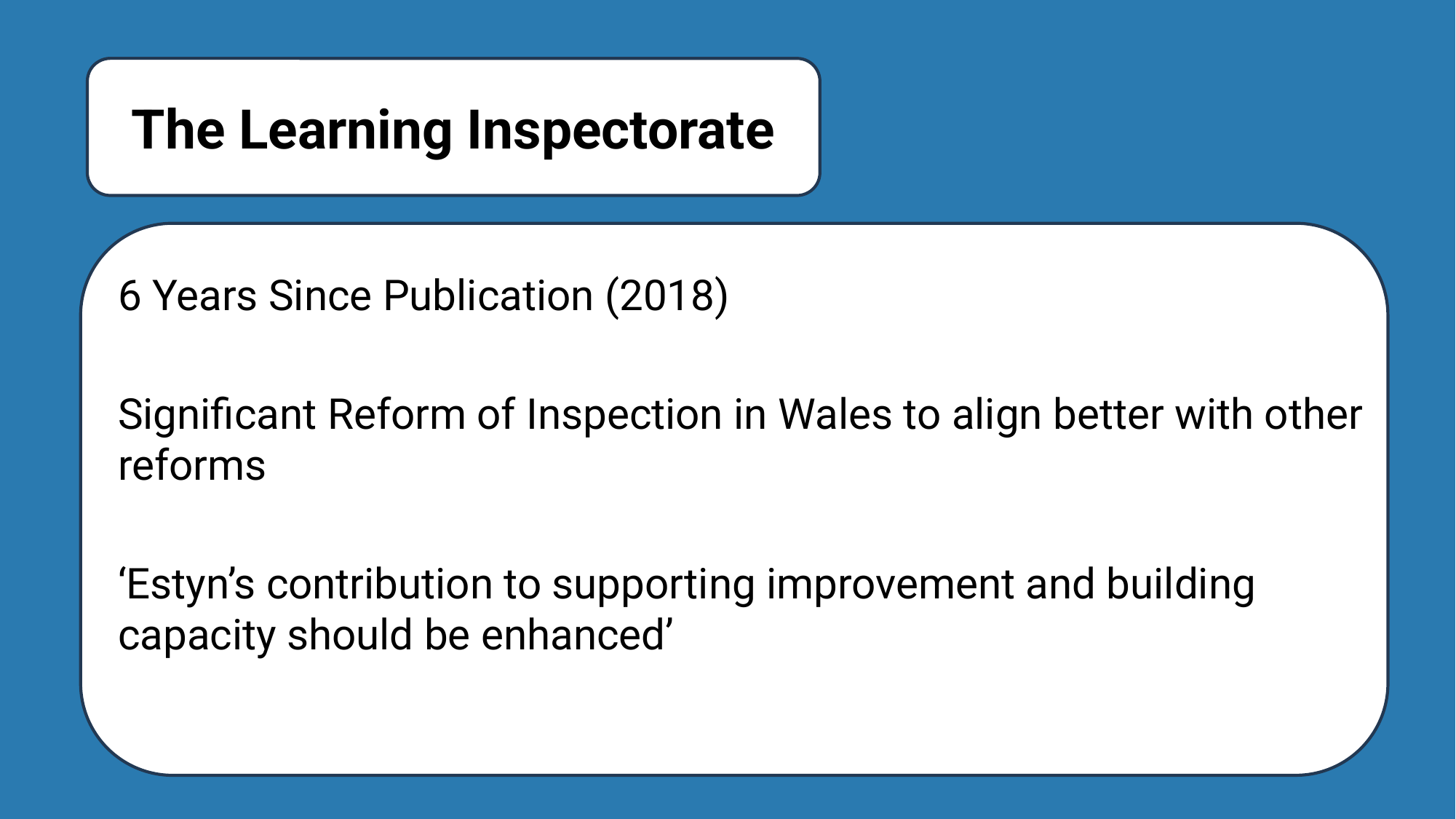

The Learning Inspectorate

6 Years Since Publication (2018)

Significant Reform of Inspection in Wales to align better with other reforms

‘Estyn’s contribution to supporting improvement and building capacity should be enhanced’